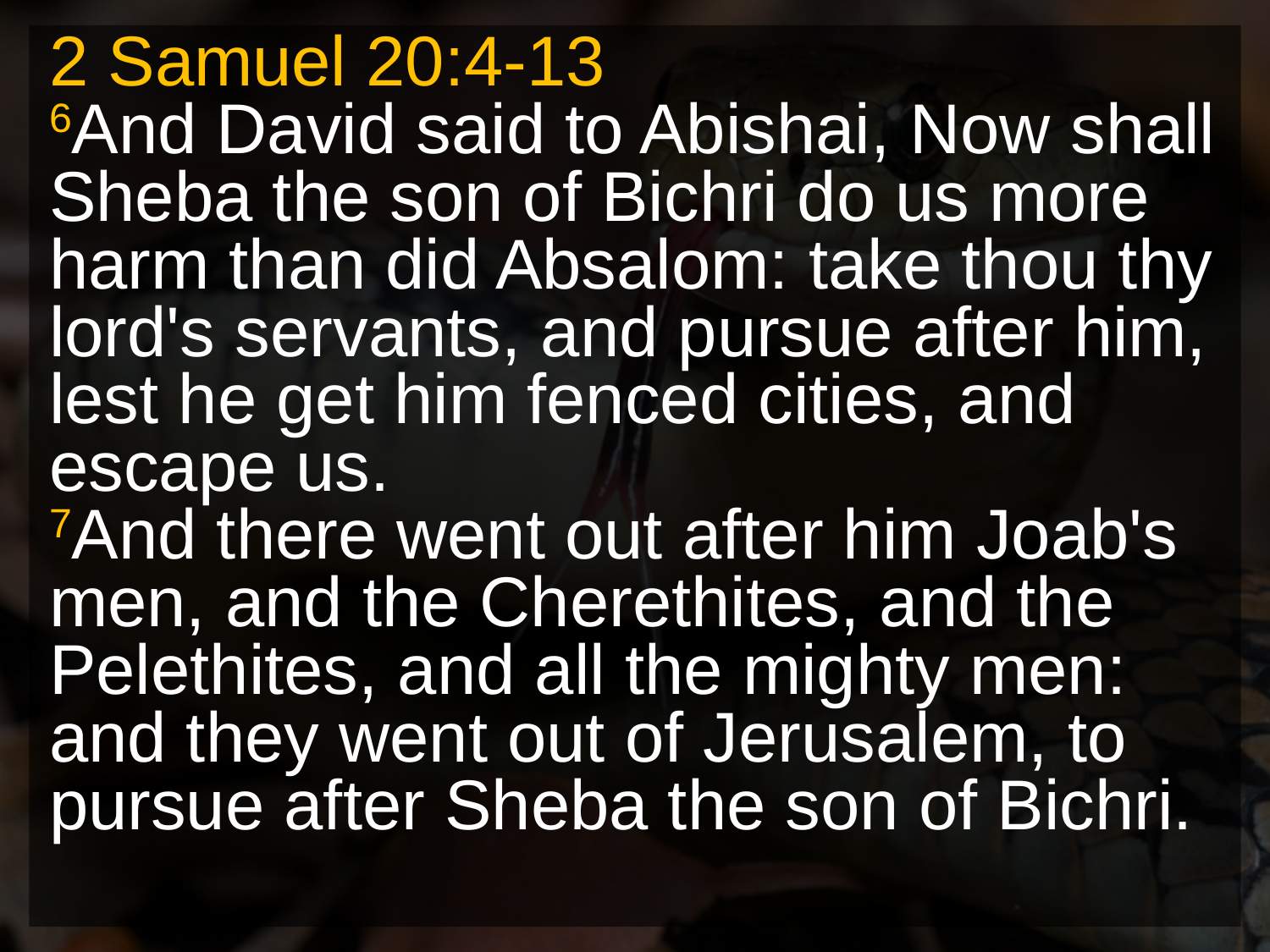

2 Samuel 20:4-13
6And David said to Abishai, Now shall Sheba the son of Bichri do us more harm than did Absalom: take thou thy lord's servants, and pursue after him, lest he get him fenced cities, and escape us.
7And there went out after him Joab's men, and the Cherethites, and the Pelethites, and all the mighty men: and they went out of Jerusalem, to pursue after Sheba the son of Bichri.